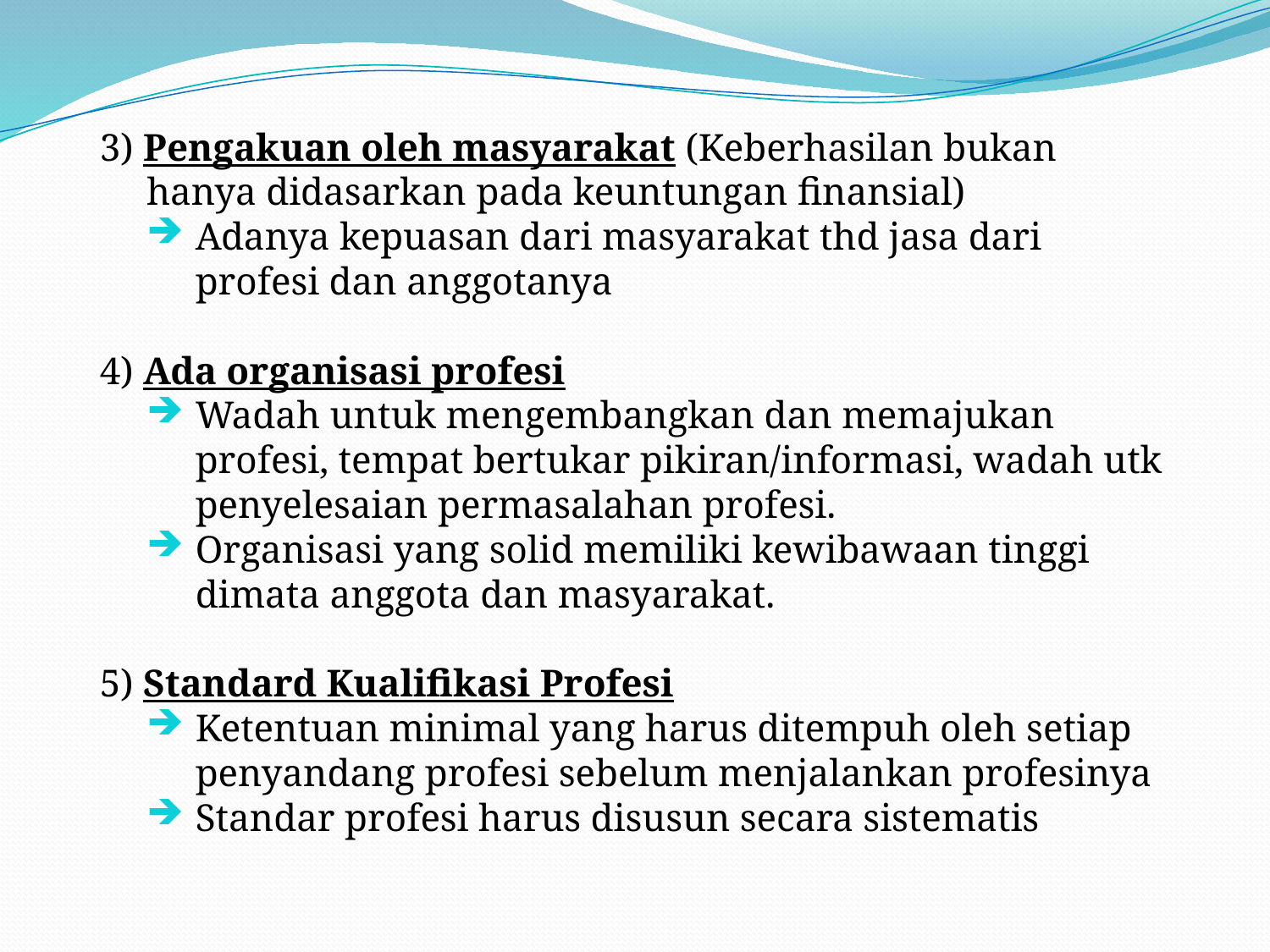

#
3) Pengakuan oleh masyarakat (Keberhasilan bukan hanya didasarkan pada keuntungan finansial)
Adanya kepuasan dari masyarakat thd jasa dari profesi dan anggotanya

4) Ada organisasi profesi
Wadah untuk mengembangkan dan memajukan profesi, tempat bertukar pikiran/informasi, wadah utk penyelesaian permasalahan profesi.
Organisasi yang solid memiliki kewibawaan tinggi dimata anggota dan masyarakat.

5) Standard Kualifikasi Profesi
Ketentuan minimal yang harus ditempuh oleh setiap penyandang profesi sebelum menjalankan profesinya
Standar profesi harus disusun secara sistematis